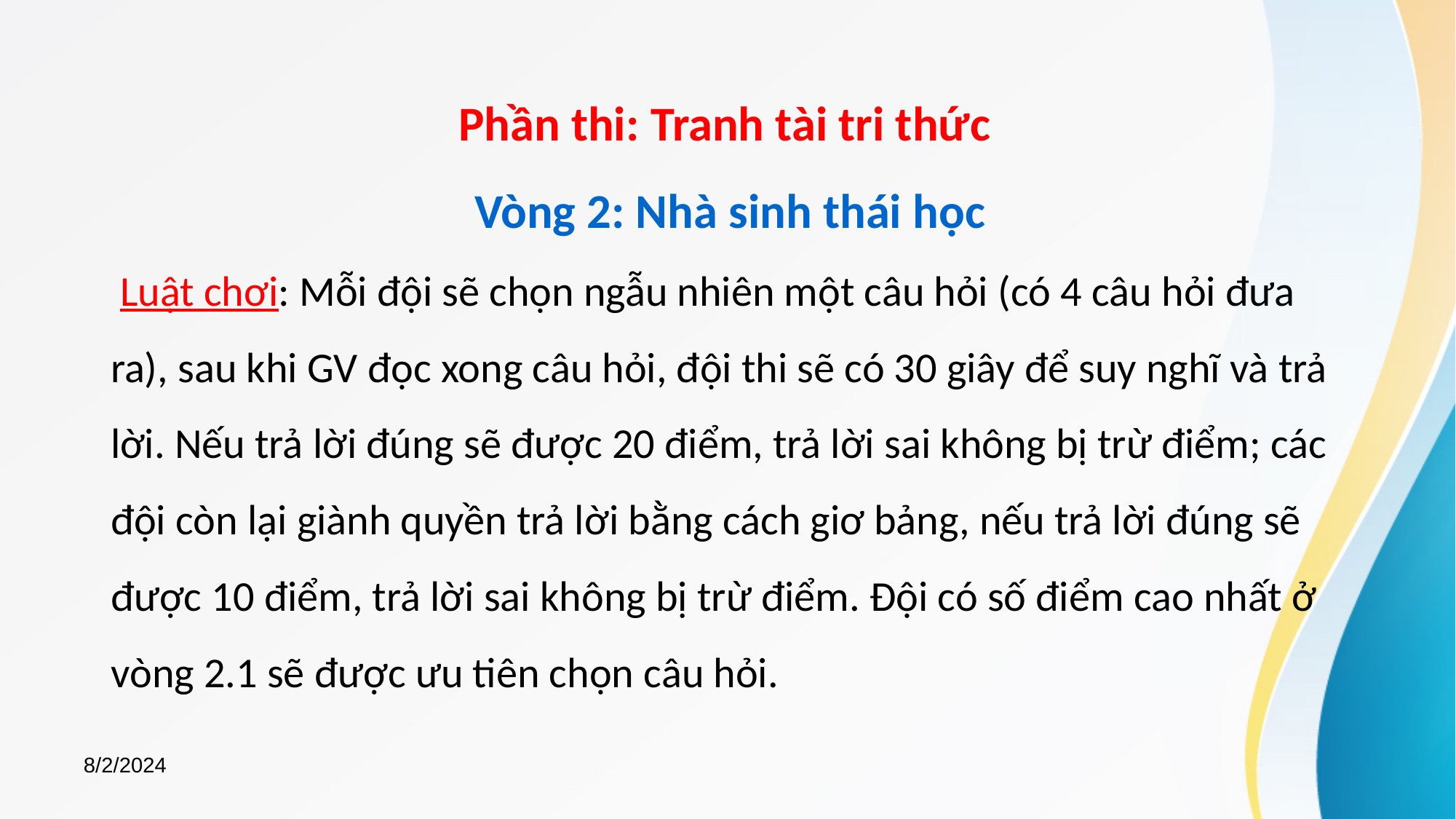

Phần thi: Tranh tài tri thức
 Vòng 2: Nhà sinh thái học
 Luật chơi: Mỗi đội sẽ chọn ngẫu nhiên một câu hỏi (có 4 câu hỏi đưa ra), sau khi GV đọc xong câu hỏi, đội thi sẽ có 30 giây để suy nghĩ và trả lời. Nếu trả lời đúng sẽ được 20 điểm, trả lời sai không bị trừ điểm; các đội còn lại giành quyền trả lời bằng cách giơ bảng, nếu trả lời đúng sẽ được 10 điểm, trả lời sai không bị trừ điểm. Đội có số điểm cao nhất ở vòng 2.1 sẽ được ưu tiên chọn câu hỏi.
8/2/2024
15